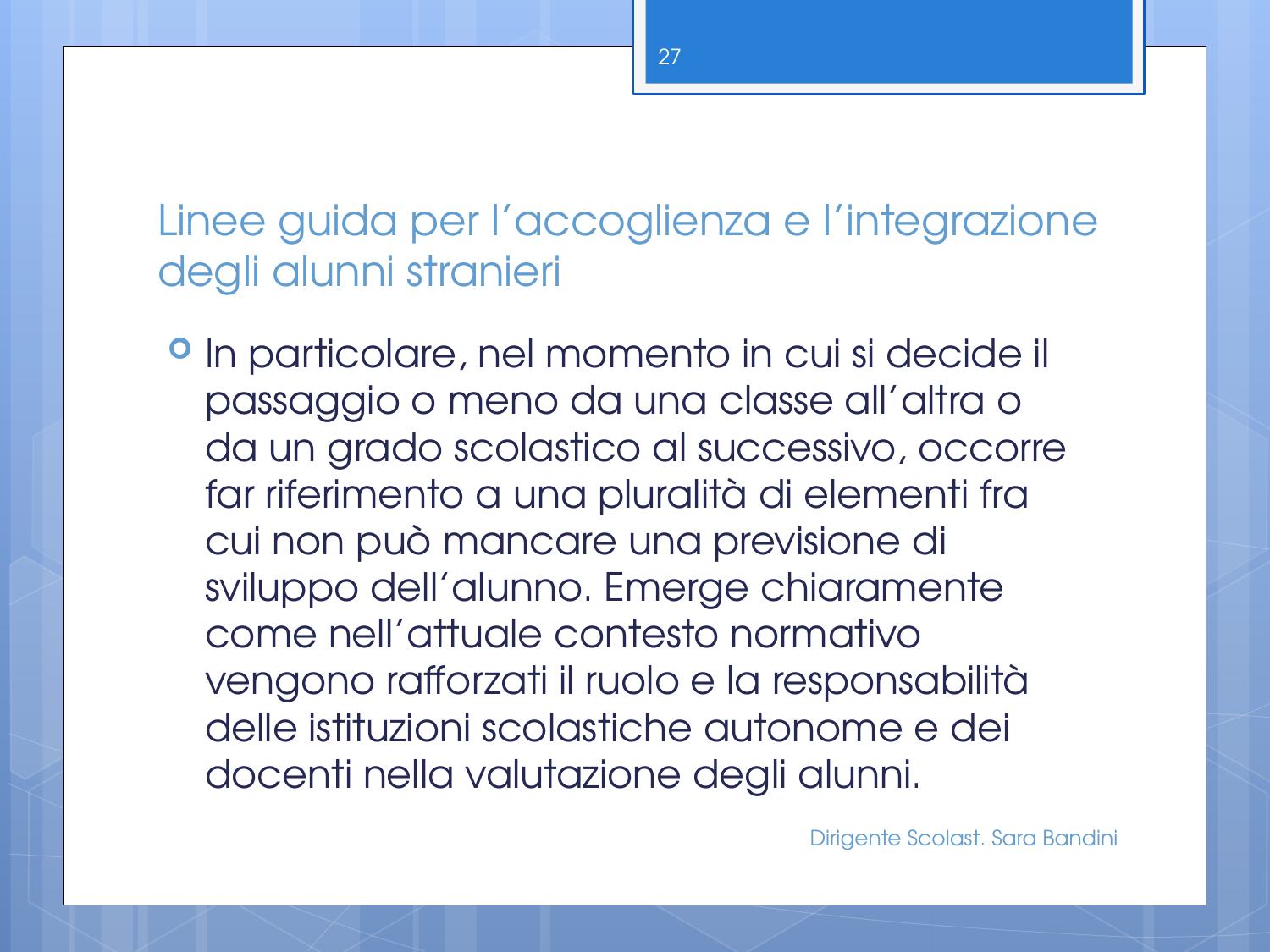

27
# Linee guida per l’accoglienza e l’integrazione degli alunni stranieri
In particolare, nel momento in cui si decide il passaggio o meno da una classe all’altra o da un grado scolastico al successivo, occorre far riferimento a una pluralità di elementi fra cui non può mancare una previsione di sviluppo dell’alunno. Emerge chiaramente come nell’attuale contesto normativo vengono rafforzati il ruolo e la responsabilità delle istituzioni scolastiche autonome e dei docenti nella valutazione degli alunni.

Dirigente Scolast. Sara Bandini